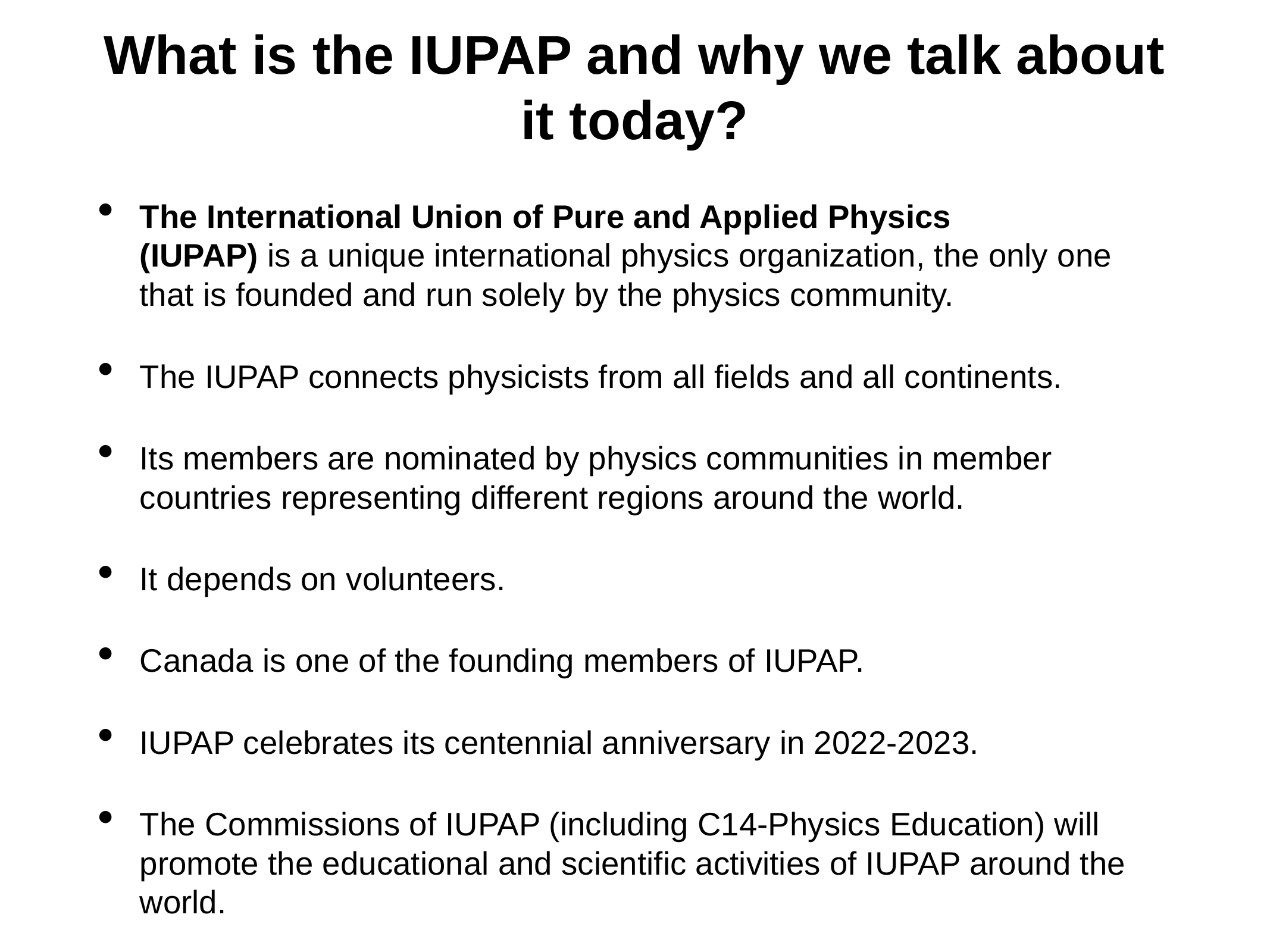

# What is the IUPAP and why we talk about it today?
The International Union of Pure and Applied Physics
(IUPAP) is a unique international physics organization, the only one that is founded and run solely by the physics community.
The IUPAP connects physicists from all fields and all continents.
Its members are nominated by physics communities in member countries representing different regions around the world.
It depends on volunteers.
Canada is one of the founding members of IUPAP.
IUPAP celebrates its centennial anniversary in 2022-2023.
The Commissions of IUPAP (including C14-Physics Education) will promote the educational and scientific activities of IUPAP around the world.